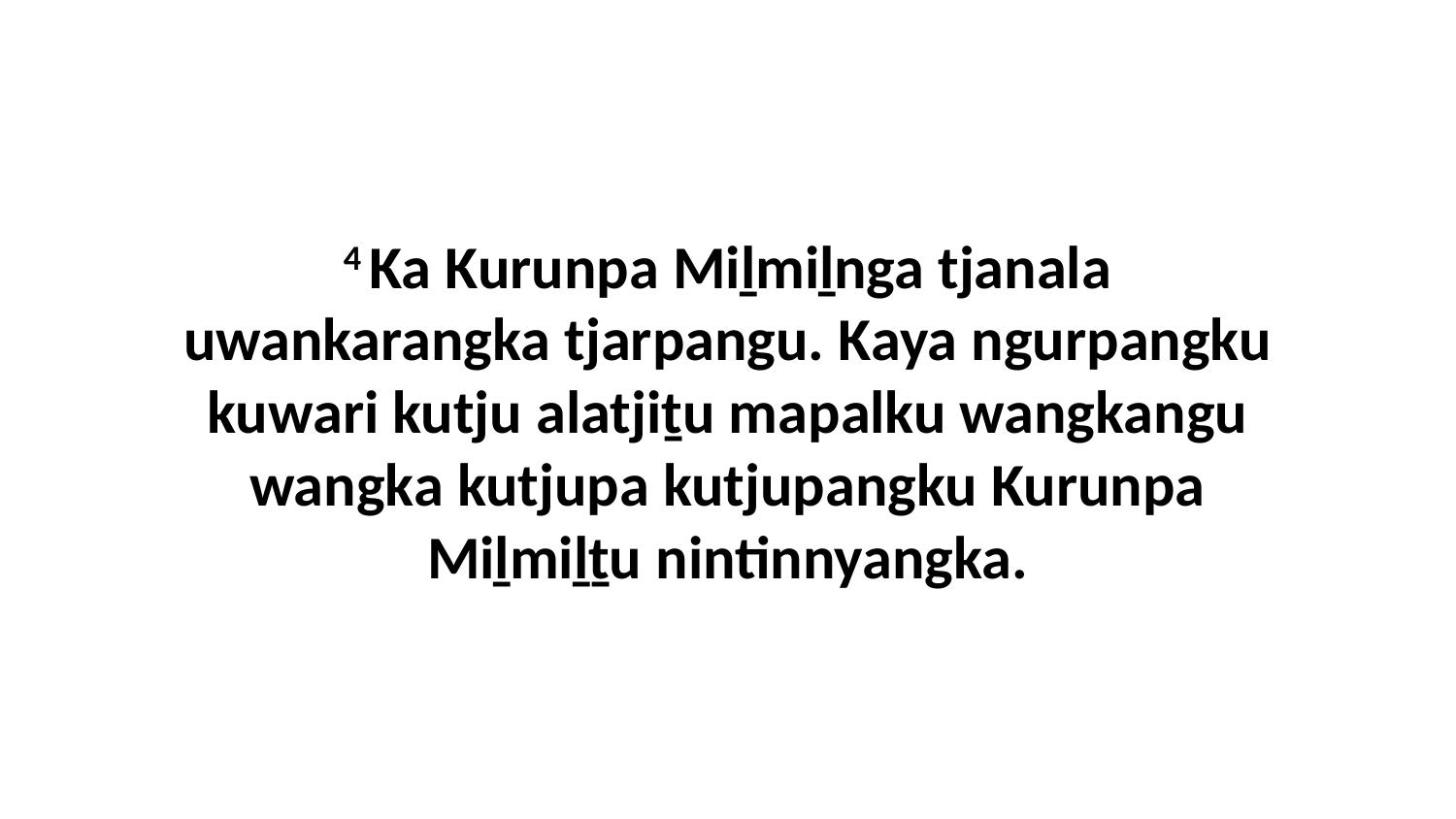

4 Ka Kurunpa Miḻmiḻnga tjanala uwankarangka tjarpangu. Kaya ngurpangku kuwari kutju alatjiṯu mapalku wangkangu wangka kutjupa kutjupangku Kurunpa Miḻmiḻṯu nintinnyangka.